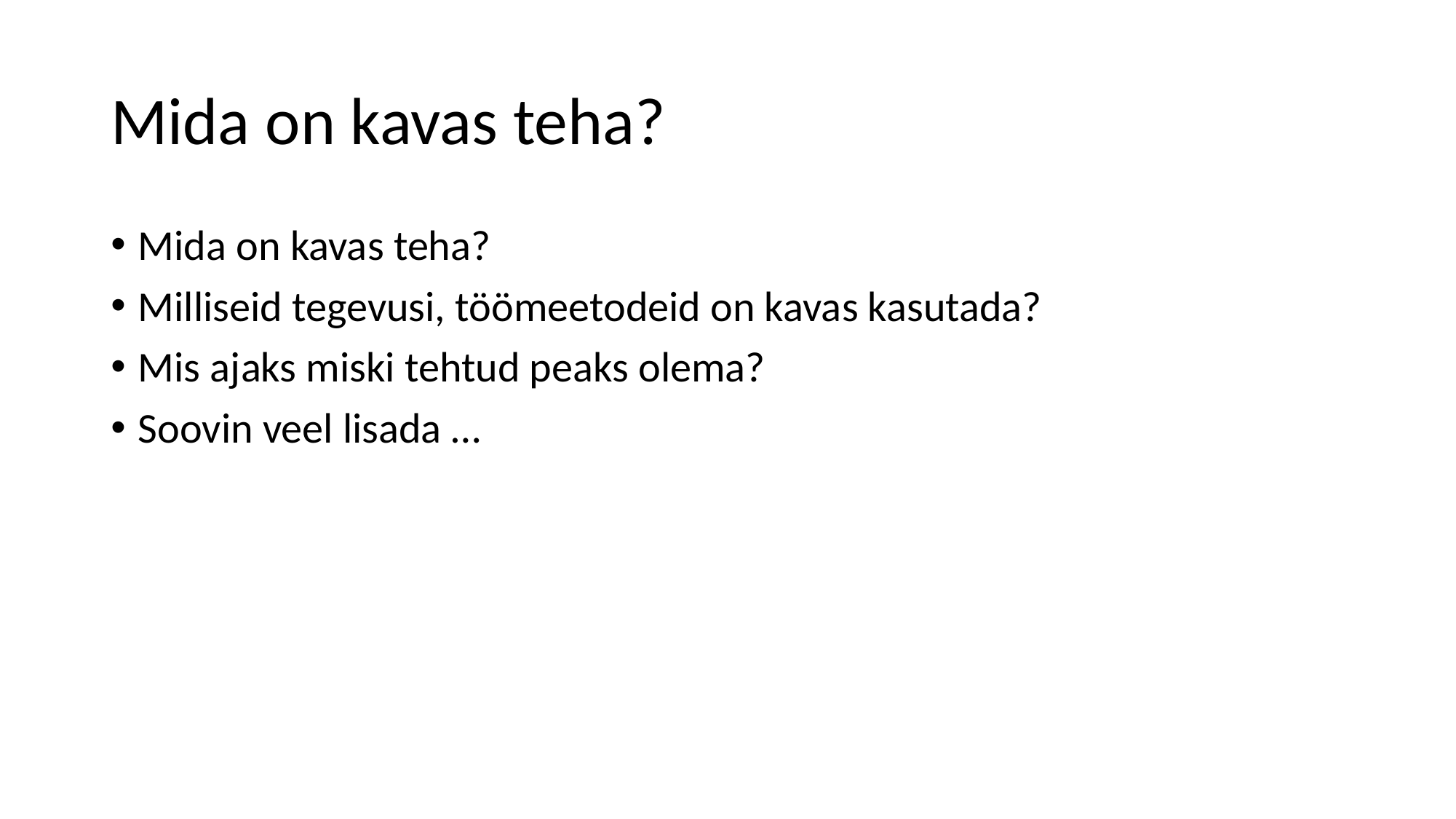

# Mida on kavas teha?
Mida on kavas teha?
Milliseid tegevusi, töömeetodeid on kavas kasutada?
Mis ajaks miski tehtud peaks olema?
Soovin veel lisada …